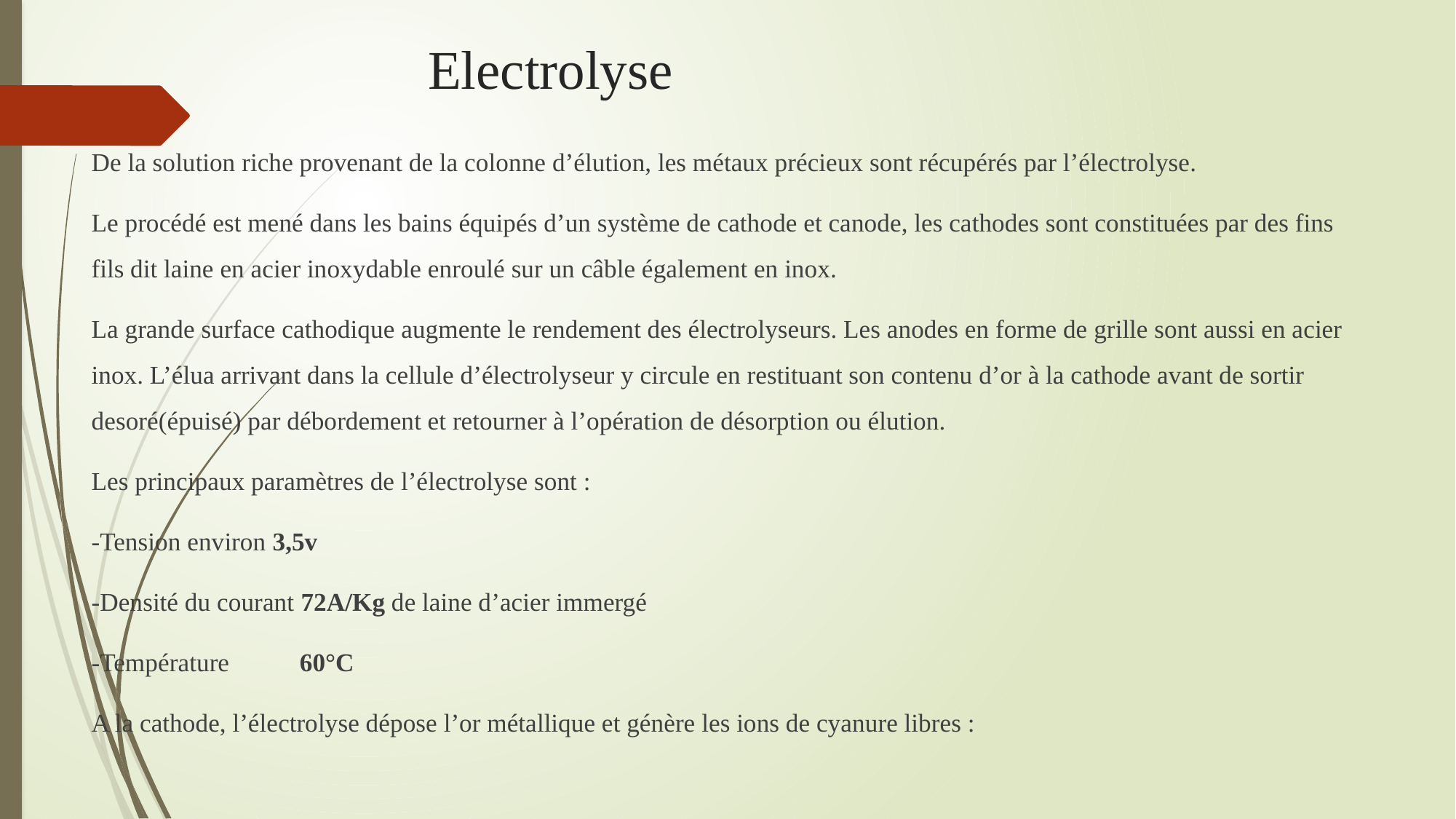

# Electrolyse
De la solution riche provenant de la colonne d’élution, les métaux précieux sont récupérés par l’électrolyse.
Le procédé est mené dans les bains équipés d’un système de cathode et canode, les cathodes sont constituées par des fins fils dit laine en acier inoxydable enroulé sur un câble également en inox.
La grande surface cathodique augmente le rendement des électrolyseurs. Les anodes en forme de grille sont aussi en acier inox. L’élua arrivant dans la cellule d’électrolyseur y circule en restituant son contenu d’or à la cathode avant de sortir desoré(épuisé) par débordement et retourner à l’opération de désorption ou élution.
Les principaux paramètres de l’électrolyse sont :
-Tension environ 3,5v
-Densité du courant 72A/Kg de laine d’acier immergé
-Température           60°C
A la cathode, l’électrolyse dépose l’or métallique et génère les ions de cyanure libres :